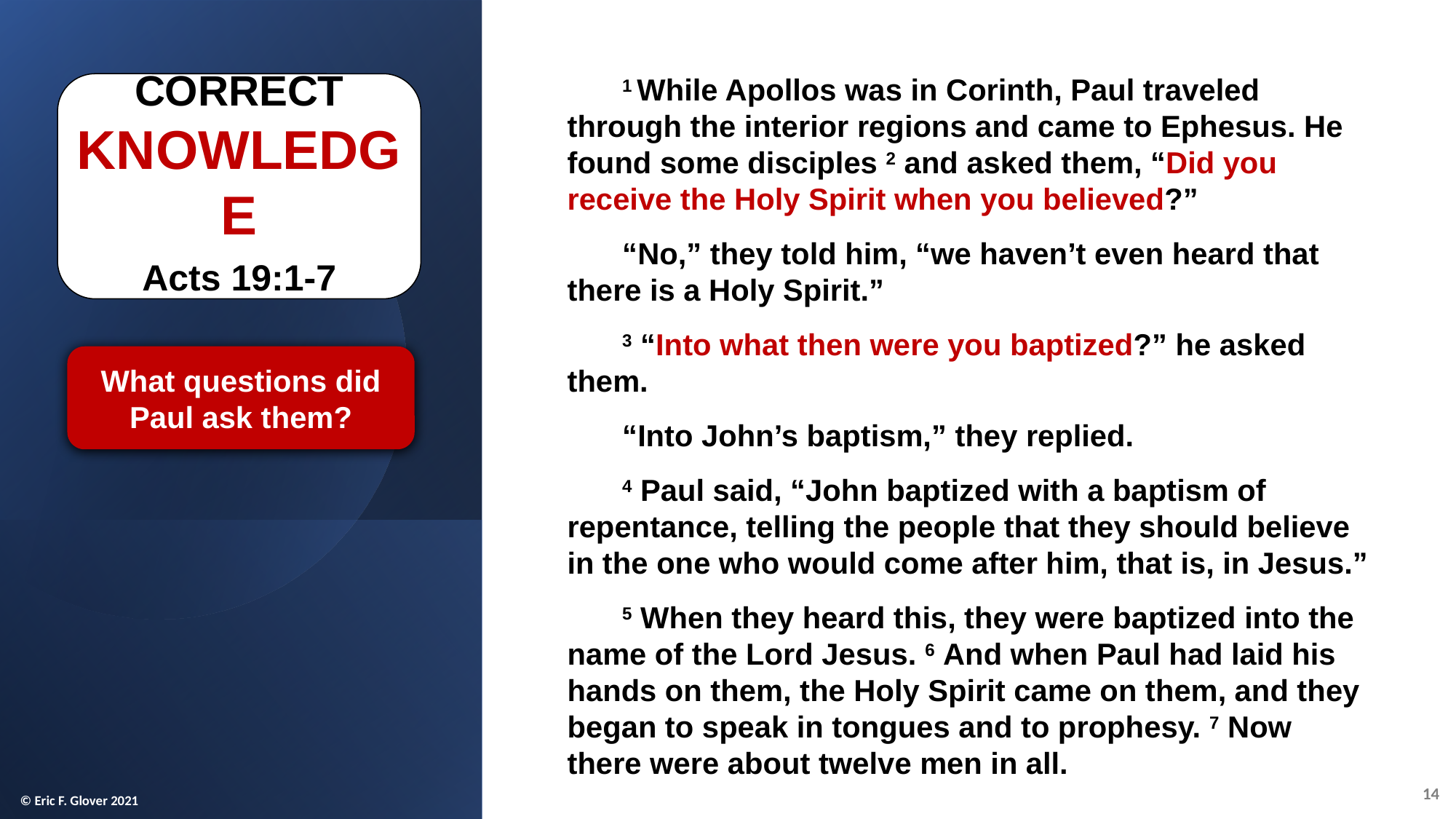

1 While Apollos was in Corinth, Paul traveled through the interior regions and came to Ephesus. He found some disciples 2 and asked them, “Did you receive the Holy Spirit when you believed?”
“No,” they told him, “we haven’t even heard that there is a Holy Spirit.”
3 “Into what then were you baptized?” he asked them.
“Into John’s baptism,” they replied.
4 Paul said, “John baptized with a baptism of repentance, telling the people that they should believe in the one who would come after him, that is, in Jesus.”
5 When they heard this, they were baptized into the name of the Lord Jesus. 6 And when Paul had laid his hands on them, the Holy Spirit came on them, and they began to speak in tongues and to prophesy. 7 Now there were about twelve men in all.
Correct
Knowledge
Acts 19:1-7

What questions did Paul ask them?

14
© Eric F. Glover 2021